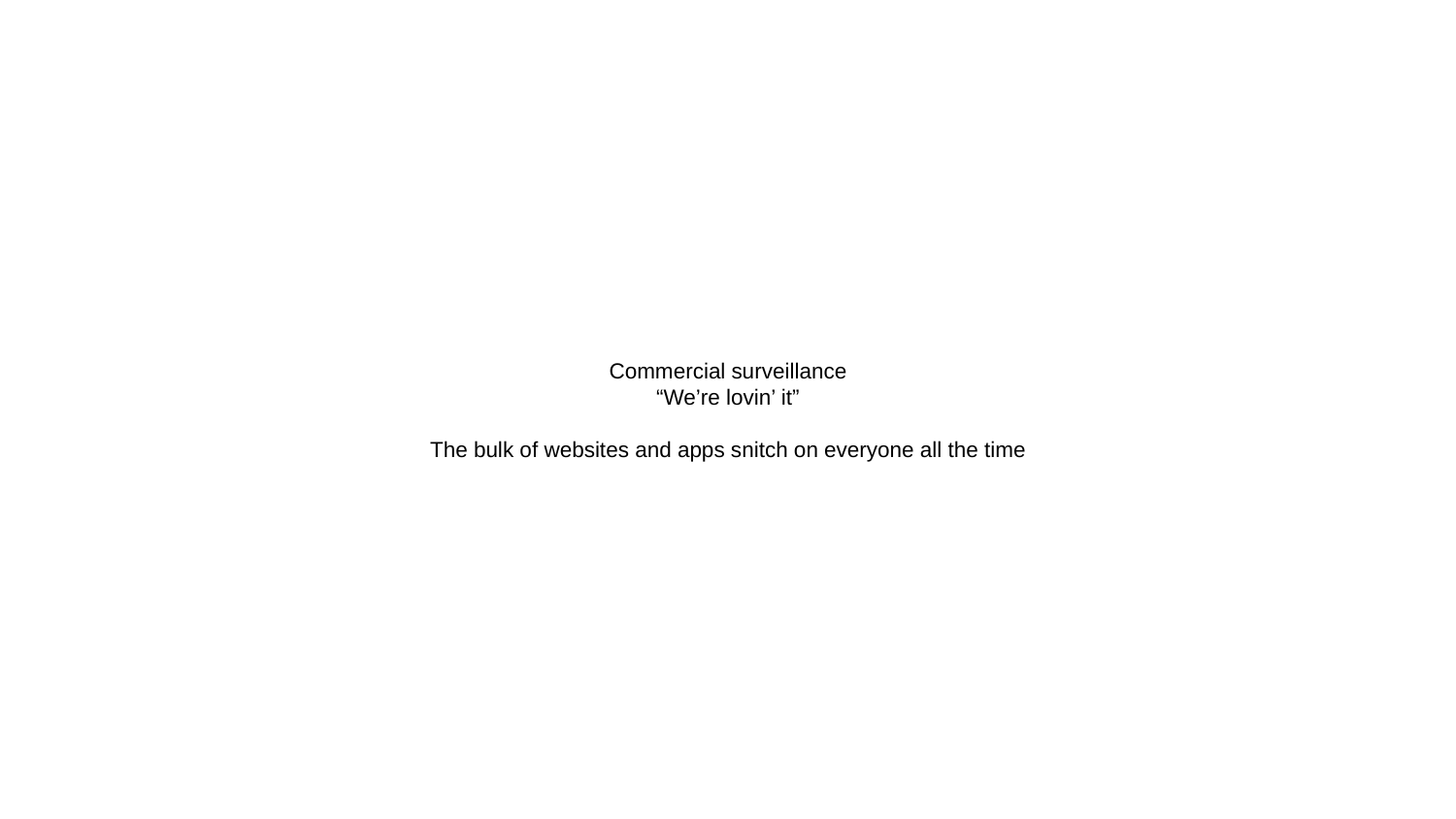

# Commercial surveillance
“We’re lovin’ it”

The bulk of websites and apps snitch on everyone all the time